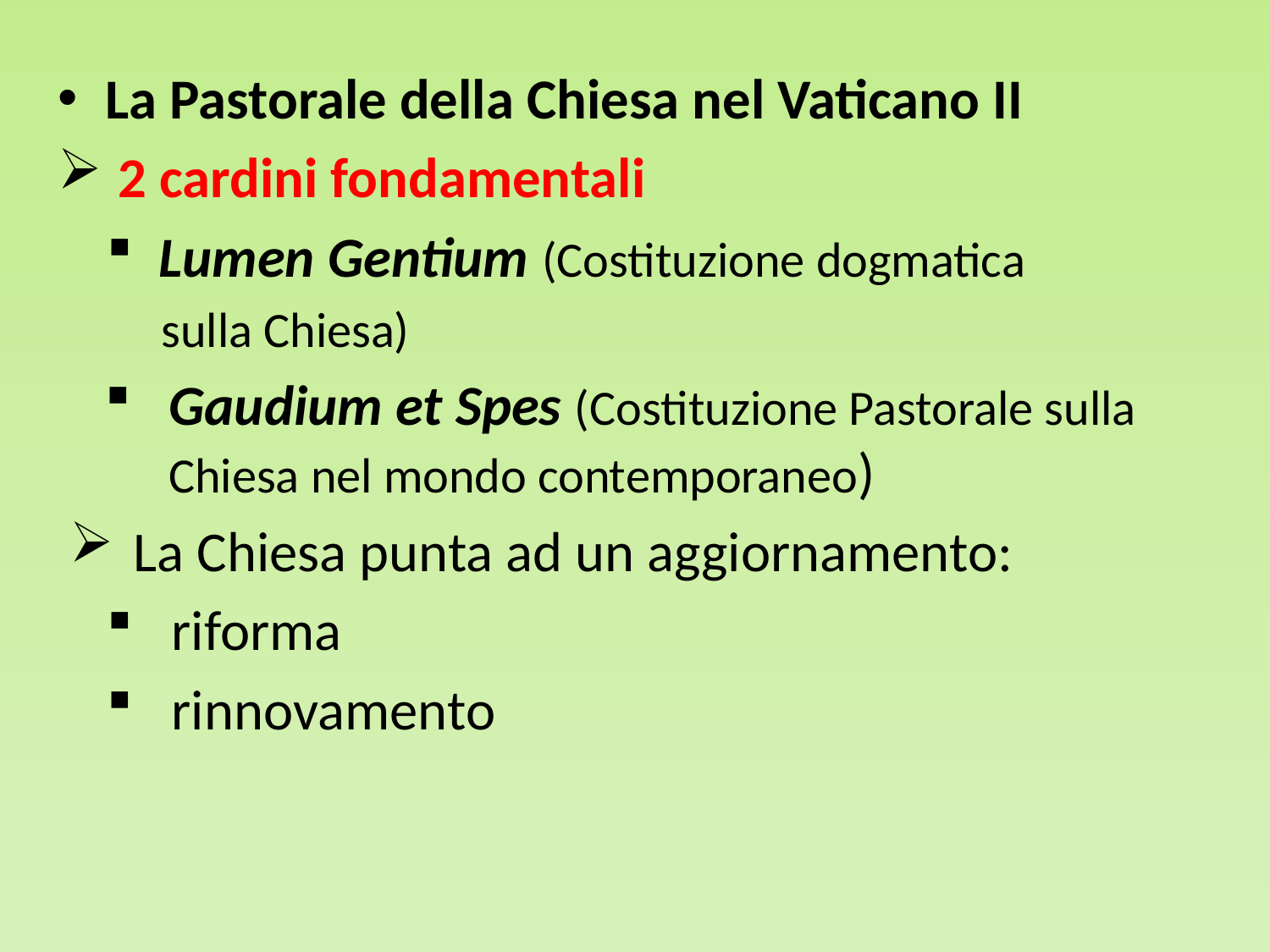

La Pastorale della Chiesa nel Vaticano II
 2 cardini fondamentali
  Lumen Gentium (Costituzione dogmatica
     sulla Chiesa)
Gaudium et Spes (Costituzione Pastorale sulla Chiesa nel mondo contemporaneo)
La Chiesa punta ad un aggiornamento:
   riforma
   rinnovamento